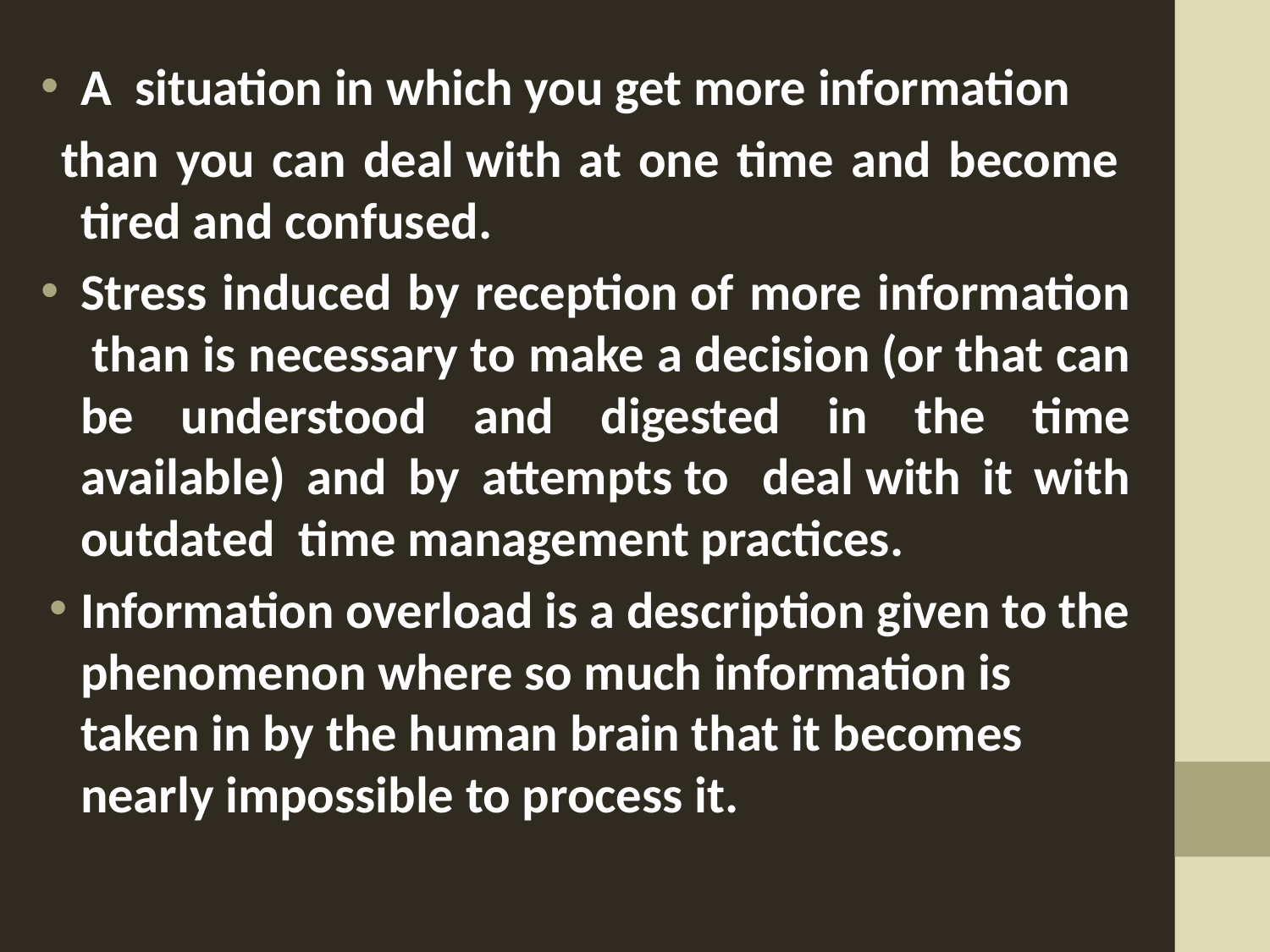

A  situation in which you get more information
 than you can deal with at one time and become  tired and confused.
Stress induced by reception of more information  than is necessary to make a decision (or that can be understood and digested in the time available) and by attempts to  deal with it with outdated  time management practices.
Information overload is a description given to the phenomenon where so much information is taken in by the human brain that it becomes nearly impossible to process it.